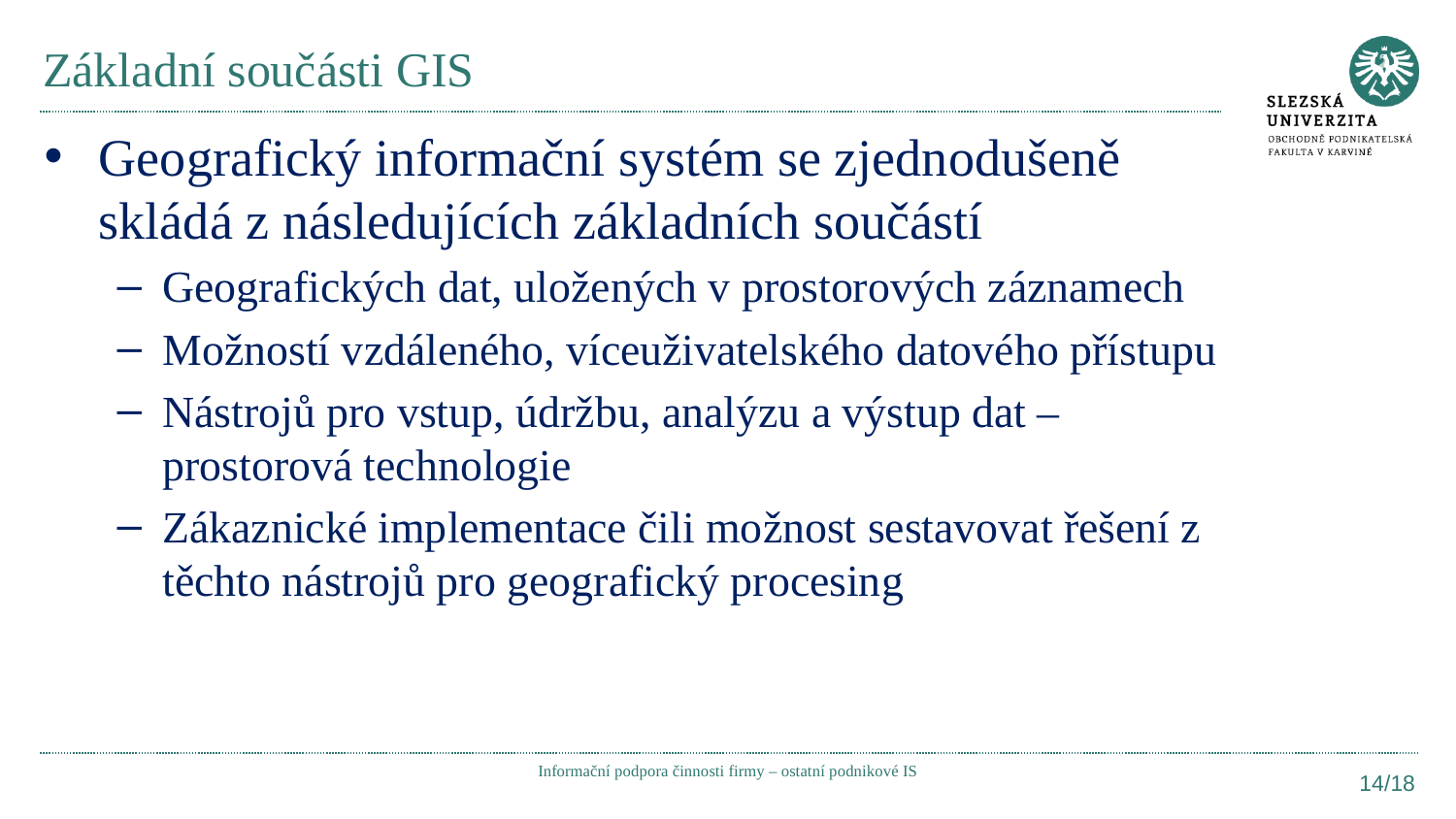

# Základní součásti GIS
Geografický informační systém se zjednodušeně skládá z následujících základních součástí
Geografických dat, uložených v prostorových záznamech
Možností vzdáleného, víceuživatelského datového přístupu
Nástrojů pro vstup, údržbu, analýzu a výstup dat – prostorová technologie
Zákaznické implementace čili možnost sestavovat řešení z těchto nástrojů pro geografický procesing
Informační podpora činnosti firmy – ostatní podnikové IS
14/18